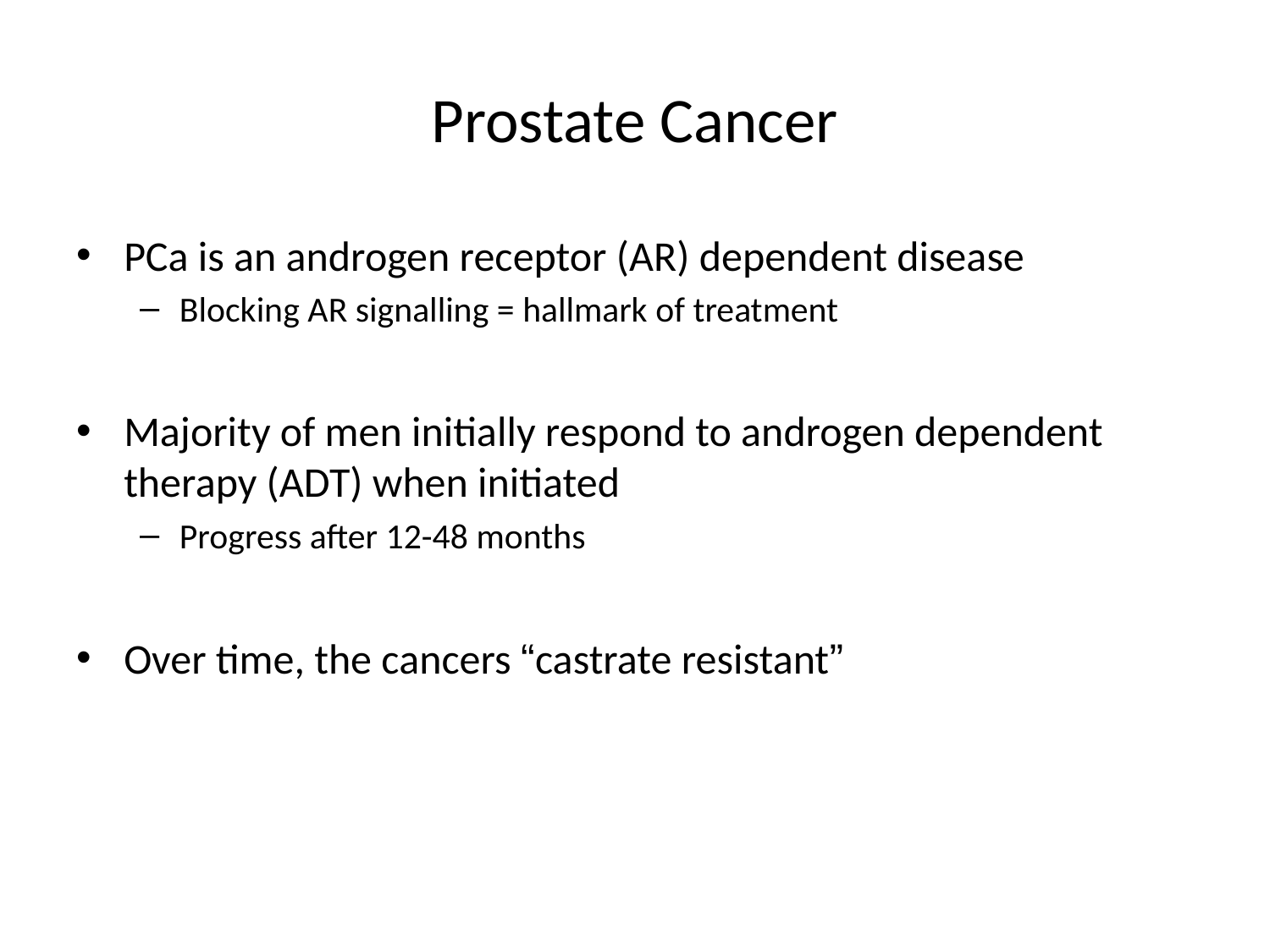

# Prostate Cancer
PCa is an androgen receptor (AR) dependent disease
Blocking AR signalling = hallmark of treatment

Majority of men initially respond to androgen dependent therapy (ADT) when initiated
Progress after 12-48 months

Over time, the cancers “castrate resistant”